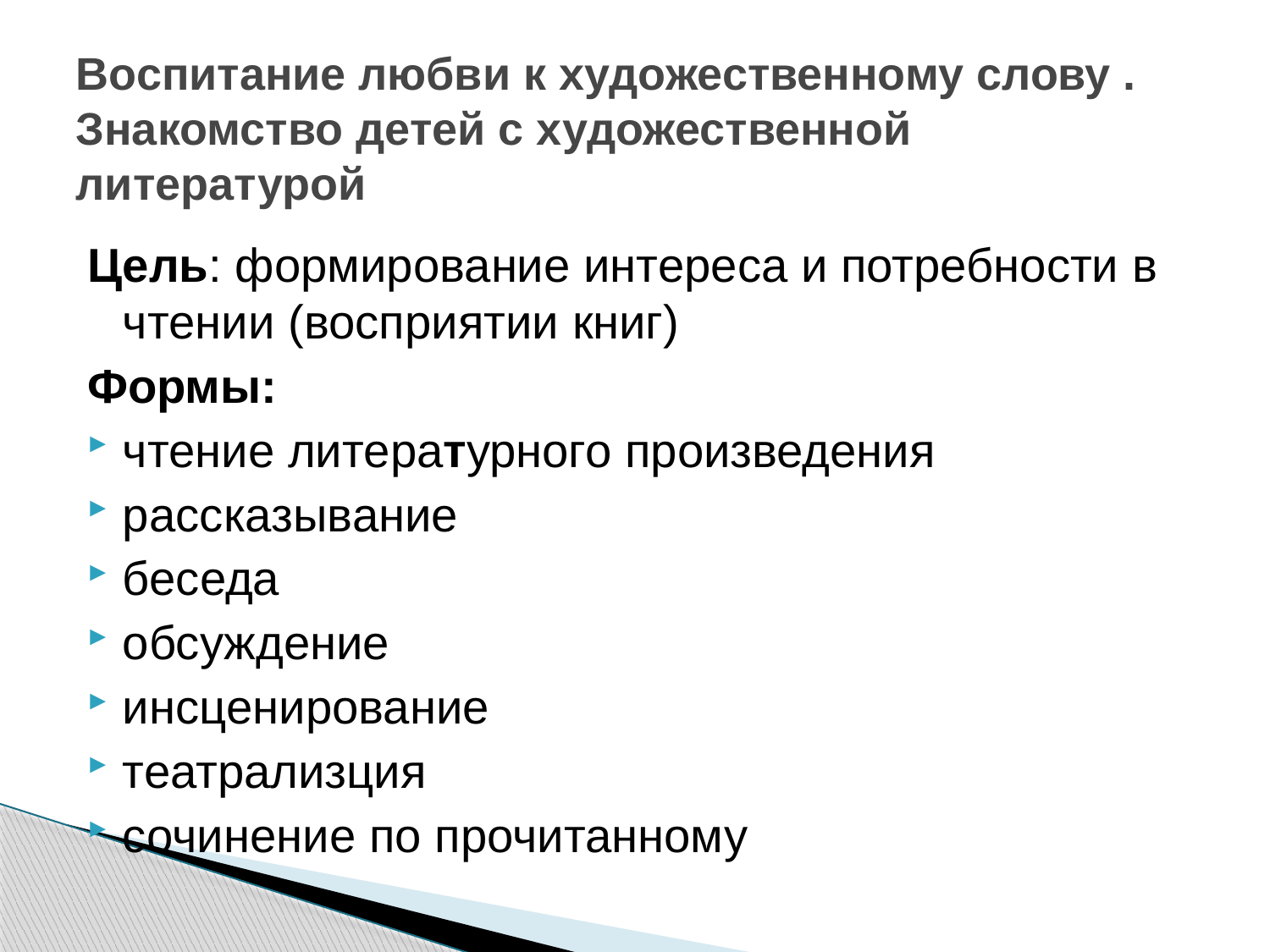

# Воспитание любви к художественному слову . Знакомство детей с художественной литературой
Цель: формирование интереса и потребности в чтении (восприятии книг)
Формы:
чтение литературного произведения
рассказывание
беседа
обсуждение
инсценирование
театрализция
сочинение по прочитанному